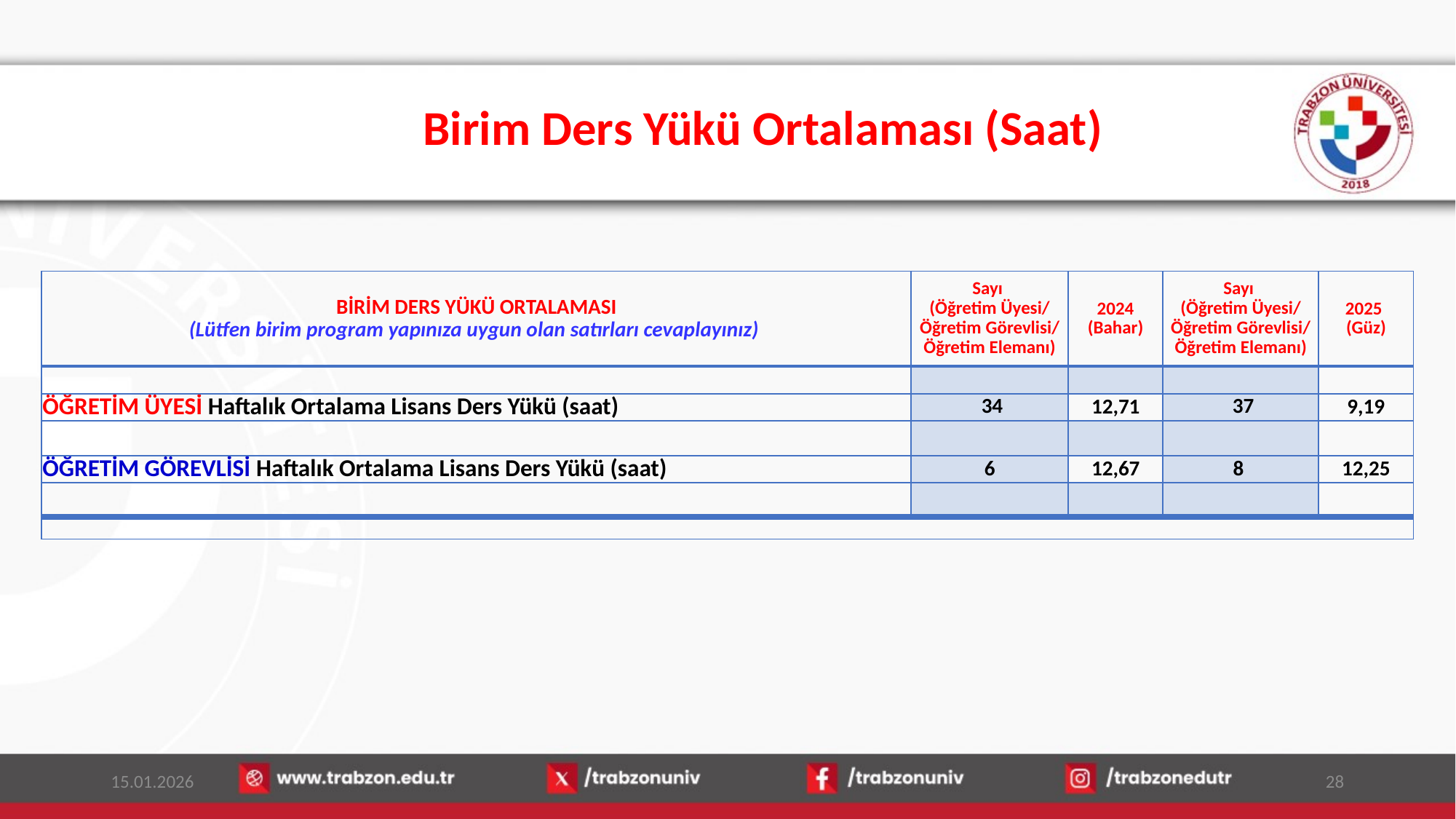

# Birim Ders Yükü Ortalaması (Saat)
| BİRİM DERS YÜKÜ ORTALAMASI (Lütfen birim program yapınıza uygun olan satırları cevaplayınız) | Sayı (Öğretim Üyesi/ Öğretim Görevlisi/ Öğretim Elemanı) | 2024 (Bahar) | Sayı (Öğretim Üyesi/ Öğretim Görevlisi/ Öğretim Elemanı) | 2025 (Güz) |
| --- | --- | --- | --- | --- |
|  |  |  |  |  |
| ÖĞRETİM ÜYESİ Haftalık Ortalama Lisans Ders Yükü (saat) | 34 | 12,71 | 37 | 9,19 |
|  |  |  |  |  |
| ÖĞRETİM GÖREVLİSİ Haftalık Ortalama Lisans Ders Yükü (saat) | 6 | 12,67 | 8 | 12,25 |
|  |  |  |  |  |
|  |  |  |  |  |
15.01.2026
28